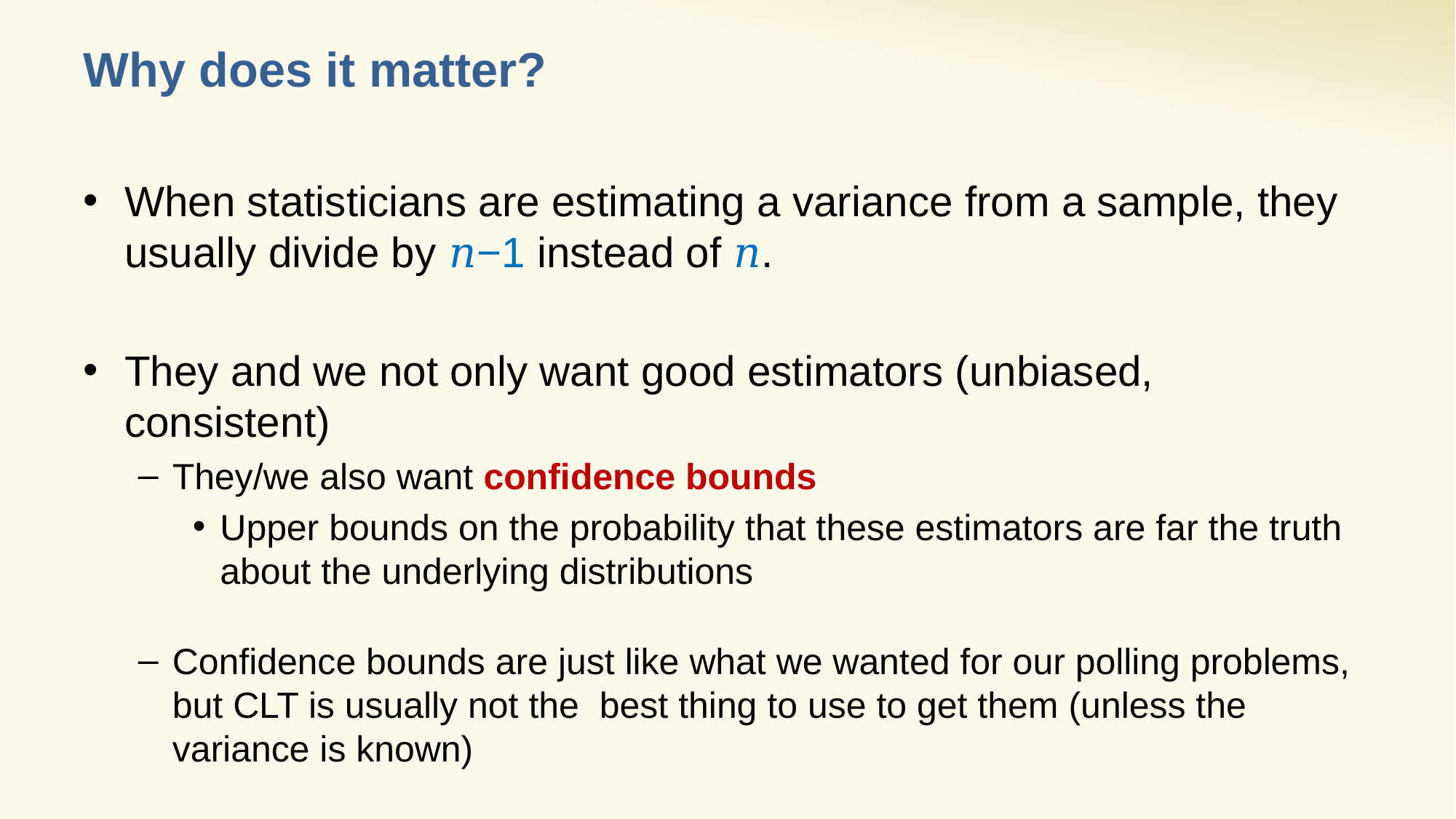

# Why does it matter?
When statisticians are estimating a variance from a sample, they usually divide by 𝑛−1 instead of 𝑛.

They and we not only want good estimators (unbiased, consistent)
They/we also want confidence bounds
Upper bounds on the probability that these estimators are far the truth about the underlying distributions

Confidence bounds are just like what we wanted for our polling problems, but CLT is usually not the  best thing to use to get them (unless the variance is known)